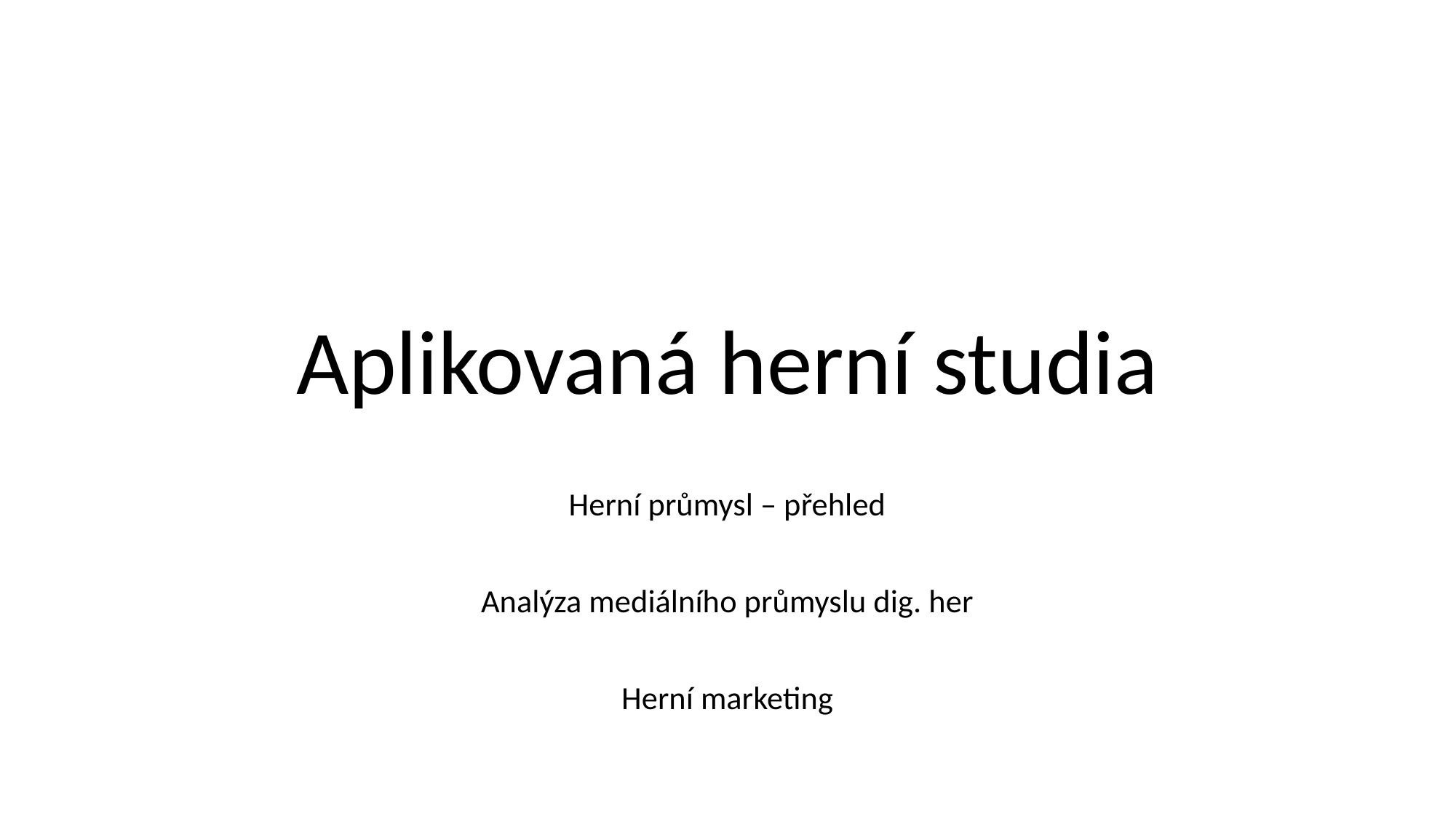

# Aplikovaná herní studia

Herní průmysl – přehled

Analýza mediálního průmyslu dig. her

Herní marketing